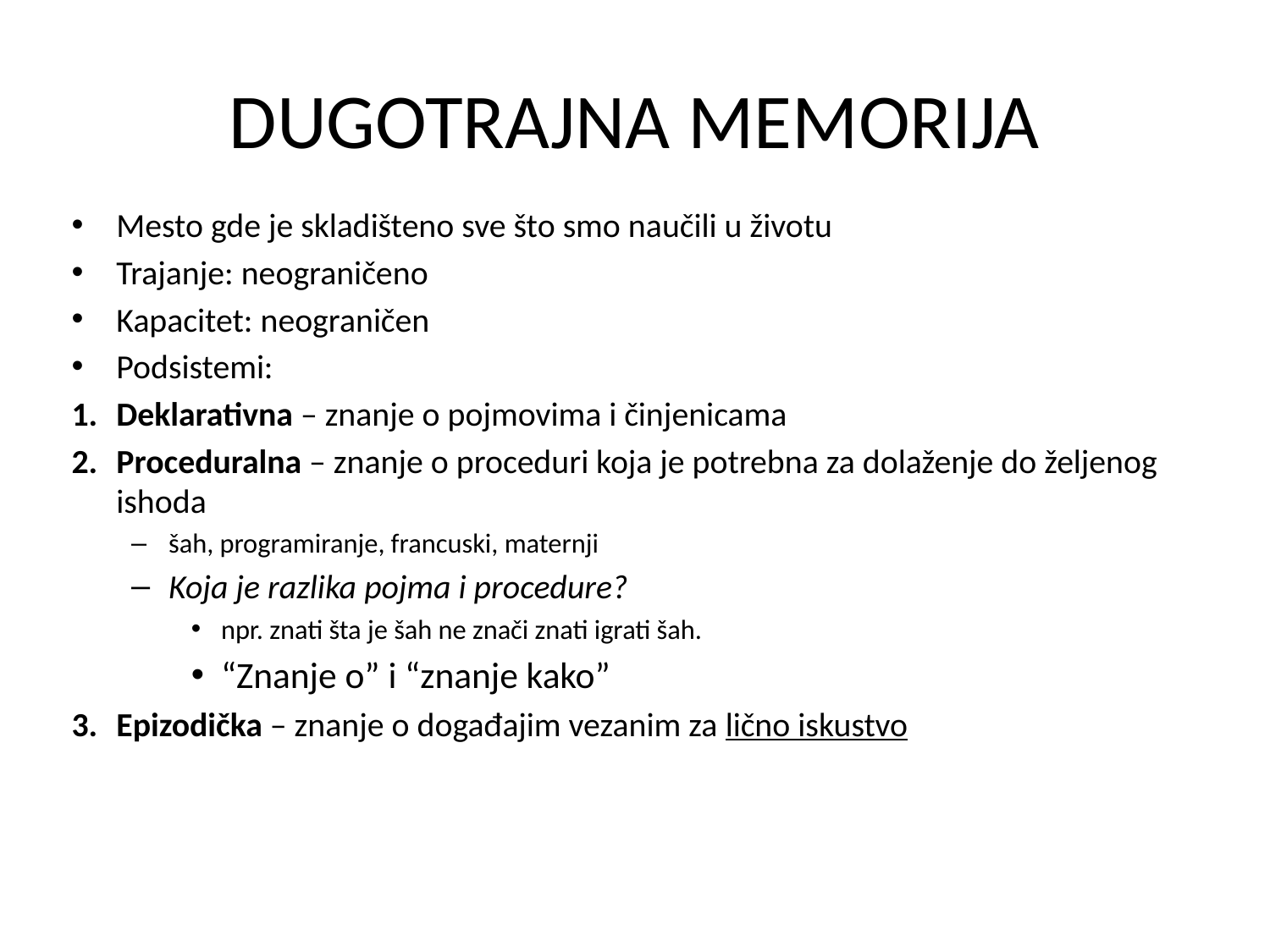

# DUGOTRAJNA MEMORIJA
Mesto gde je skladišteno sve što smo naučili u životu
Trajanje: neograničeno
Kapacitet: neograničen
Podsistemi:
Deklarativna – znanje o pojmovima i činjenicama
Proceduralna – znanje o proceduri koja je potrebna za dolaženje do željenog ishoda
šah, programiranje, francuski, maternji
Koja je razlika pojma i procedure?
npr. znati šta je šah ne znači znati igrati šah.
“Znanje o” i “znanje kako”
Epizodička – znanje o događajim vezanim za lično iskustvo